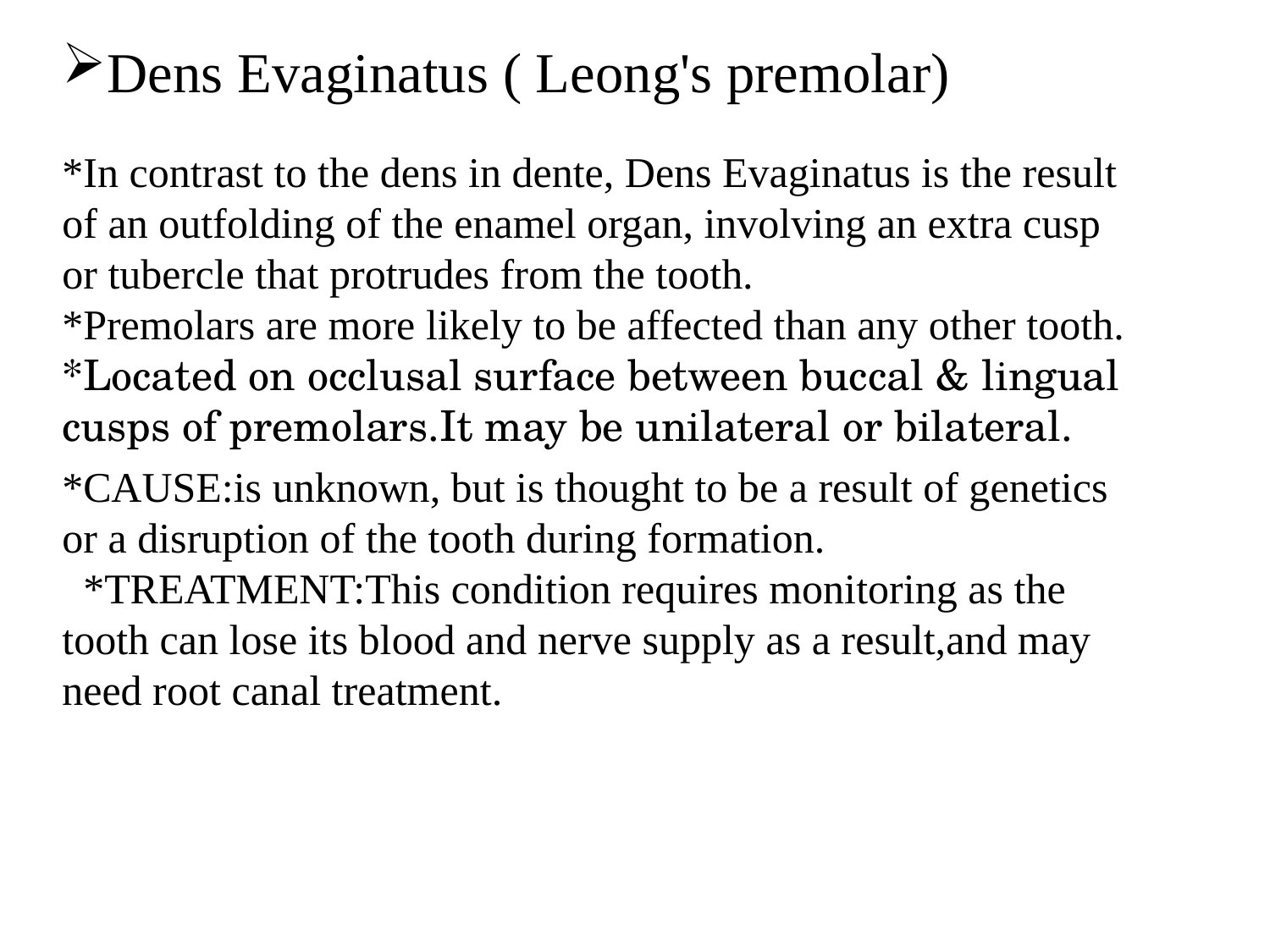

Dens Evaginatus ( Leong's premolar)
*In contrast to the dens in dente, Dens Evaginatus is the result of an outfolding of the enamel organ, involving an extra cusp or tubercle that protrudes from the tooth.
*Premolars are more likely to be affected than any other tooth.
*Located on occlusal surface between buccal & lingual cusps of premolars.It may be unilateral or bilateral.
*CAUSE:is unknown, but is thought to be a result of genetics or a disruption of the tooth during formation.
  *TREATMENT:This condition requires monitoring as the tooth can lose its blood and nerve supply as a result,and may need root canal treatment.